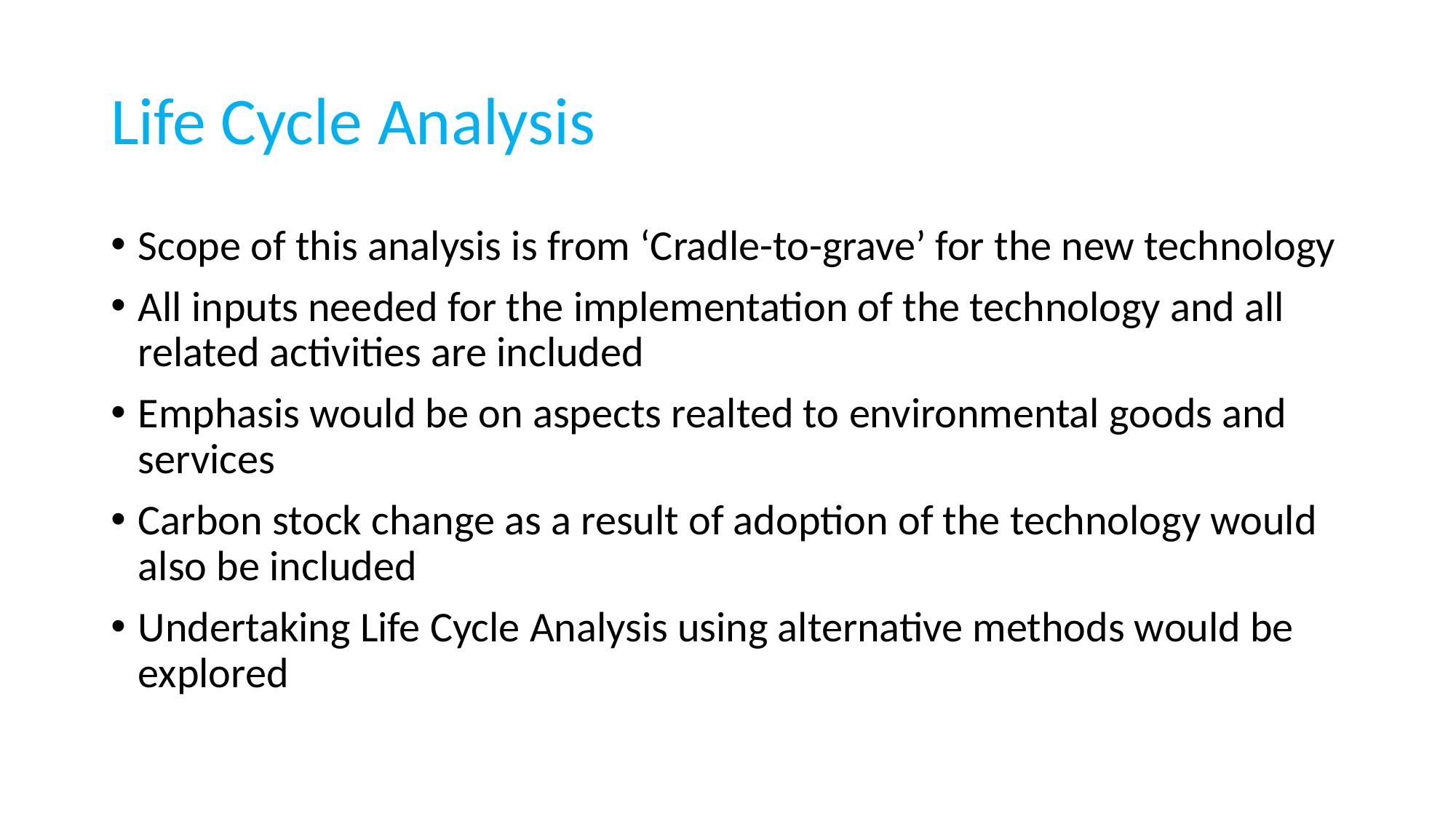

# Life Cycle Analysis
Scope of this analysis is from ‘Cradle-to-grave’ for the new technology
All inputs needed for the implementation of the technology and all related activities are included
Emphasis would be on aspects realted to environmental goods and services
Carbon stock change as a result of adoption of the technology would also be included
Undertaking Life Cycle Analysis using alternative methods would be explored